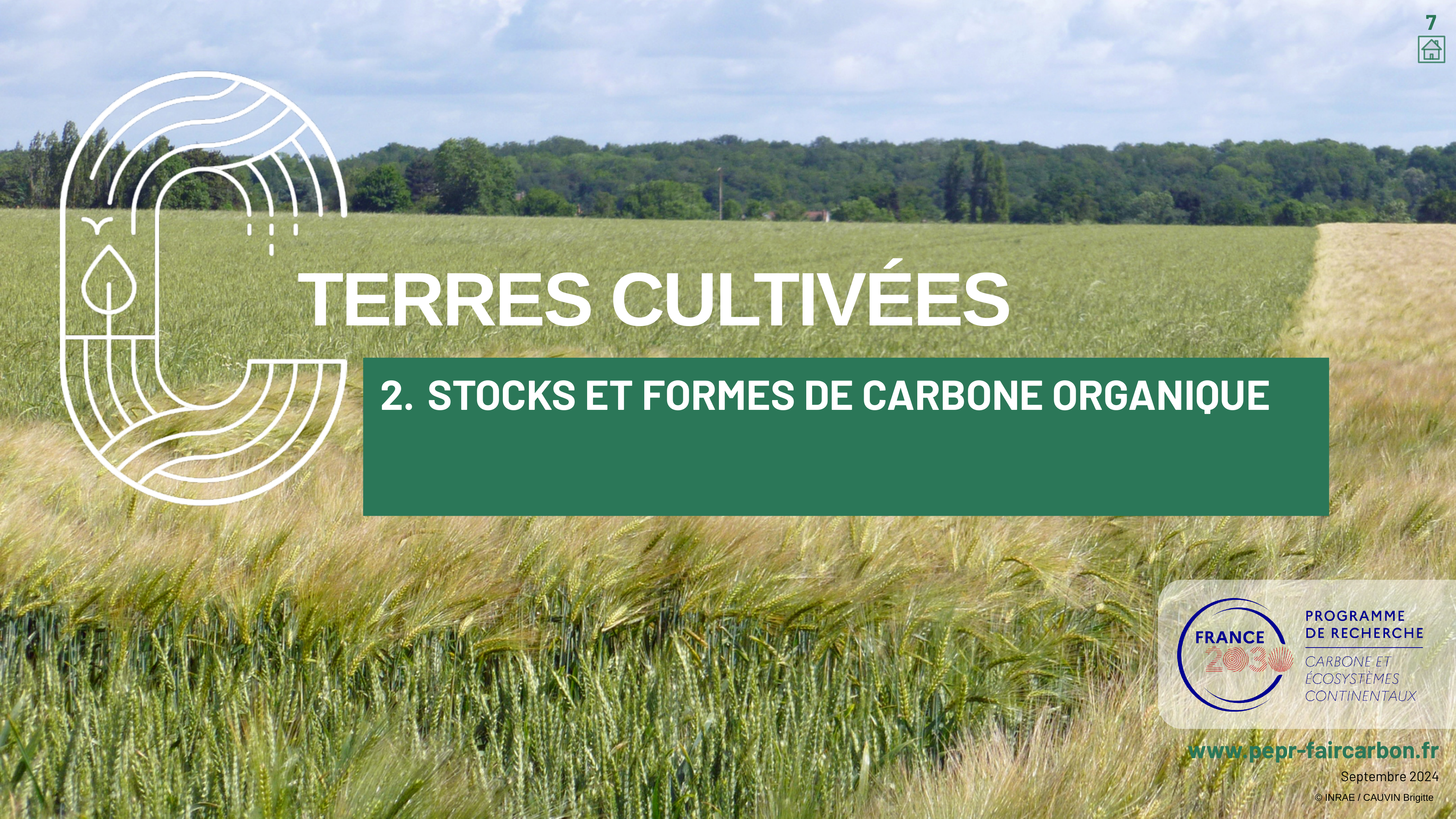

# Stocks et FORMES de carbone organique